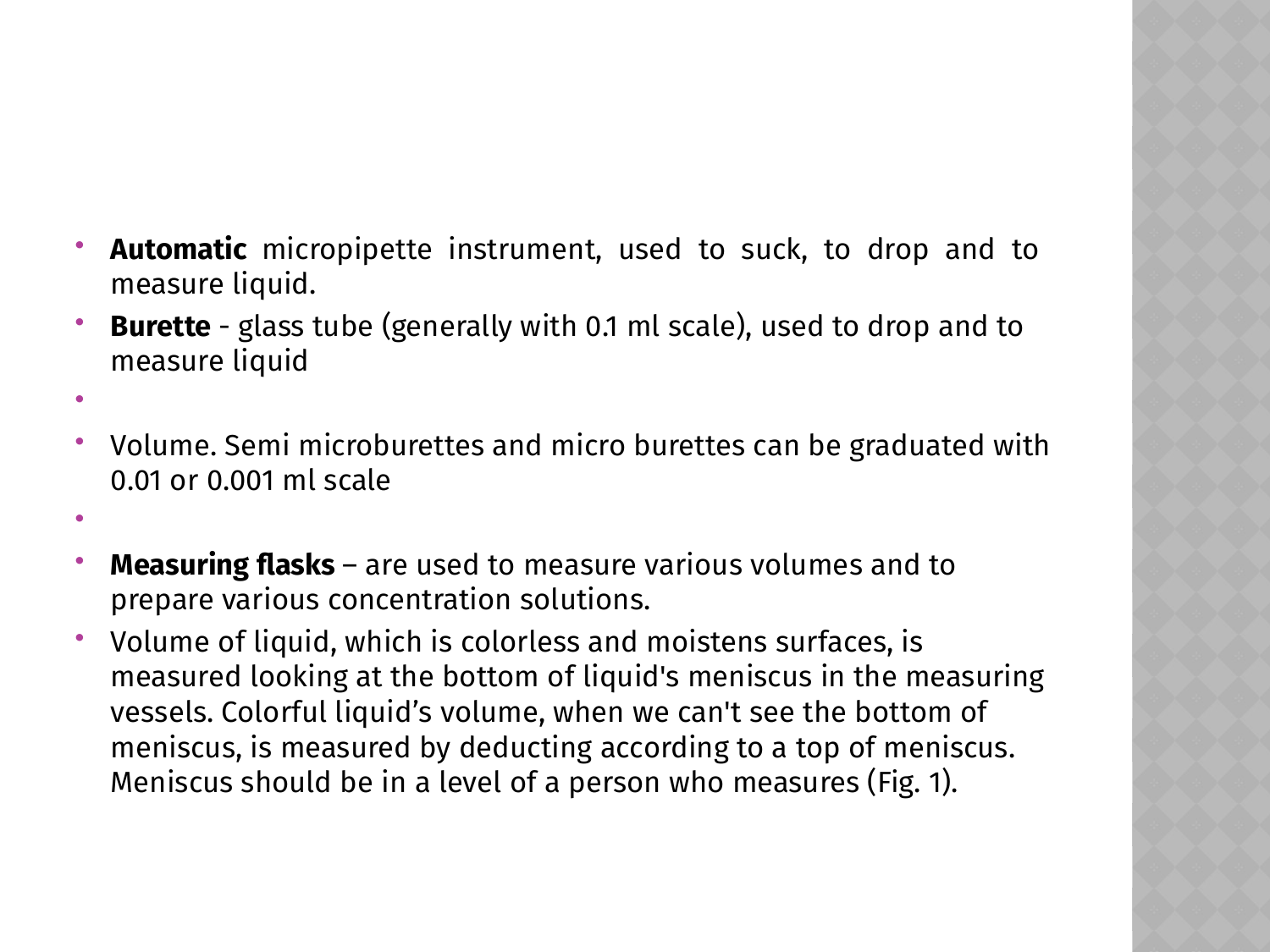

#
Automatic  micropipette  instrument,  used  to  suck,  to  drop  and  to  measure liquid.
Burette - glass tube (generally with 0.1 ml scale), used to drop and to measure liquid

Volume. Semi microburettes and micro burettes can be graduated with 0.01 or 0.001 ml scale

Measuring flasks – are used to measure various volumes and to prepare various concentration solutions.
Volume of liquid, which is colorless and moistens surfaces, is measured looking at the bottom of liquid's meniscus in the measuring vessels. Colorful liquid’s volume, when we can't see the bottom of meniscus, is measured by deducting according to a top of meniscus. Meniscus should be in a level of a person who measures (Fig. 1).